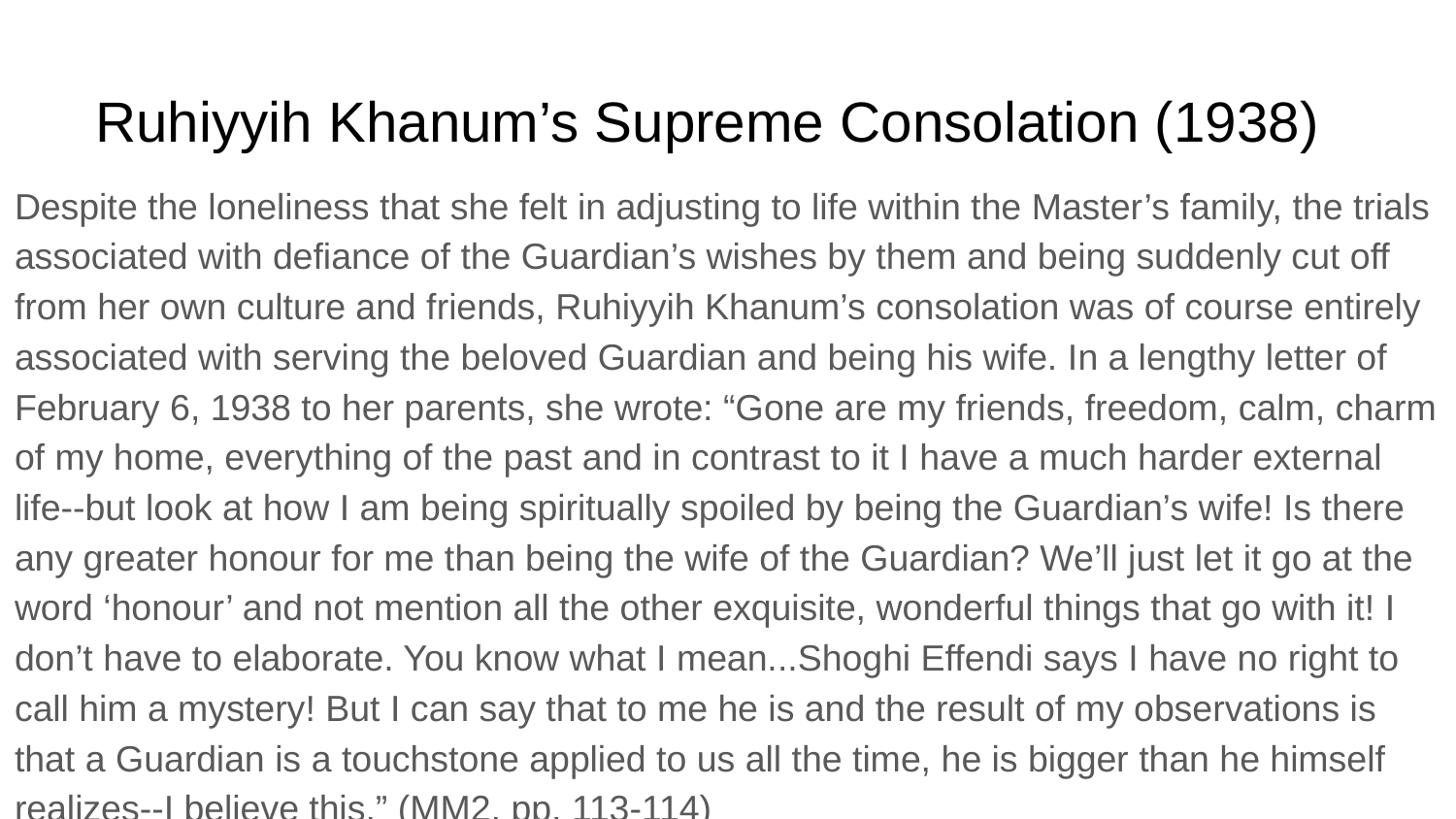

# Ruhiyyih Khanum’s Supreme Consolation (1938)
Despite the loneliness that she felt in adjusting to life within the Master’s family, the trials associated with defiance of the Guardian’s wishes by them and being suddenly cut off from her own culture and friends, Ruhiyyih Khanum’s consolation was of course entirely associated with serving the beloved Guardian and being his wife. In a lengthy letter of February 6, 1938 to her parents, she wrote: “Gone are my friends, freedom, calm, charm of my home, everything of the past and in contrast to it I have a much harder external life--but look at how I am being spiritually spoiled by being the Guardian’s wife! Is there any greater honour for me than being the wife of the Guardian? We’ll just let it go at the word ‘honour’ and not mention all the other exquisite, wonderful things that go with it! I don’t have to elaborate. You know what I mean...Shoghi Effendi says I have no right to call him a mystery! But I can say that to me he is and the result of my observations is that a Guardian is a touchstone applied to us all the time, he is bigger than he himself realizes--I believe this.” (MM2, pp. 113-114)